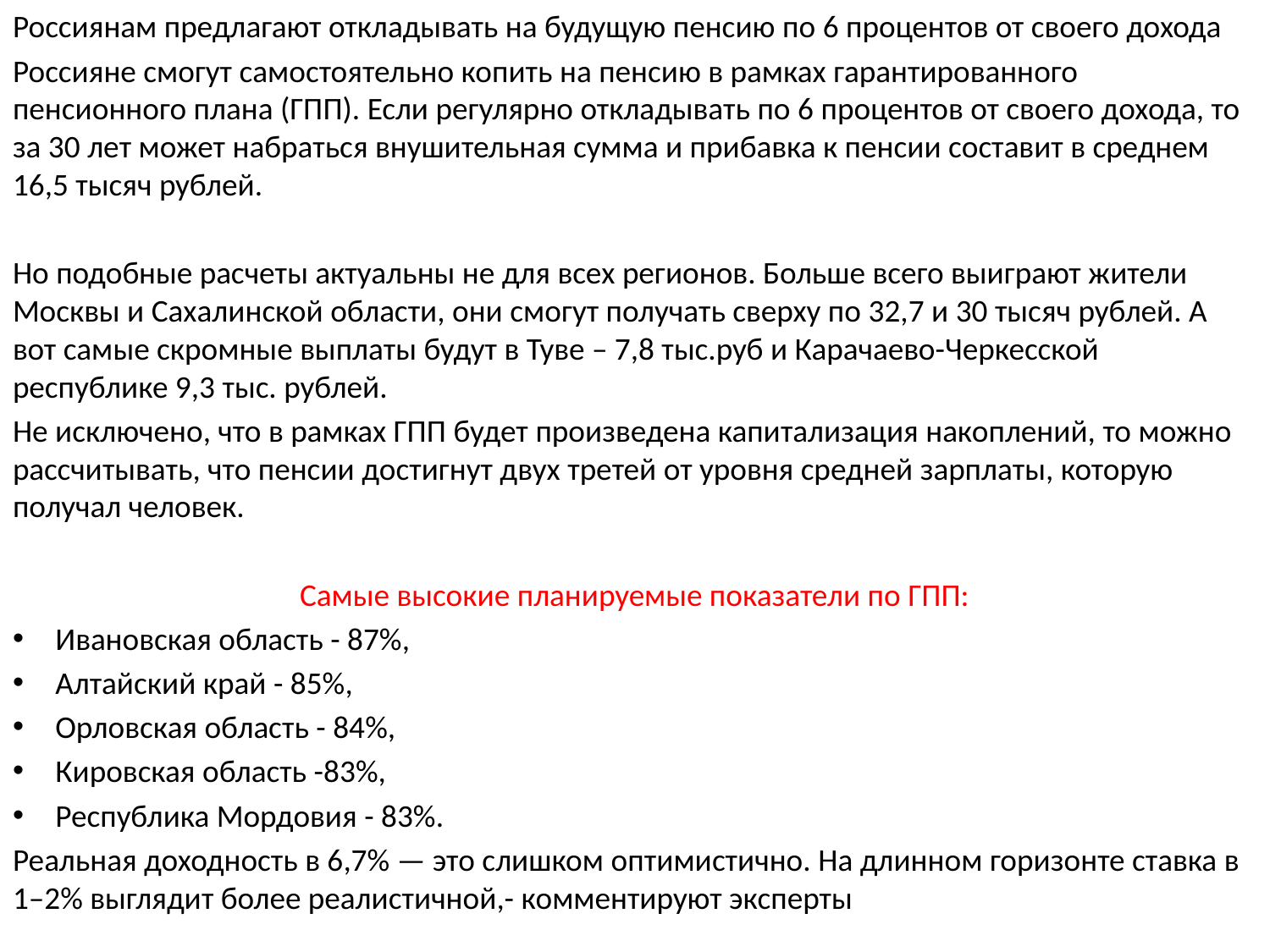

Россиянам предлагают откладывать на будущую пенсию по 6 процентов от своего дохода
Россияне смогут самостоятельно копить на пенсию в рамках гарантированного пенсионного плана (ГПП). Если регулярно откладывать по 6 процентов от своего дохода, то за 30 лет может набраться внушительная сумма и прибавка к пенсии составит в среднем 16,5 тысяч рублей.

Но подобные расчеты актуальны не для всех регионов. Больше всего выиграют жители Москвы и Сахалинской области, они смогут получать сверху по 32,7 и 30 тысяч рублей. А вот самые скромные выплаты будут в Туве – 7,8 тыс.руб и Карачаево-Черкесской республике 9,3 тыс. рублей.
Не исключено, что в рамках ГПП будет произведена капитализация накоплений, то можно рассчитывать, что пенсии достигнут двух третей от уровня средней зарплаты, которую получал человек.

Самые высокие планируемые показатели по ГПП:
Ивановская область - 87%,
Алтайский край - 85%,
Орловская область - 84%,
Кировская область -83%,
Республика Мордовия - 83%.
Реальная доходность в 6,7% — это слишком оптимистично. На длинном горизонте ставка в 1–2% выглядит более реалистичной,- комментируют эксперты